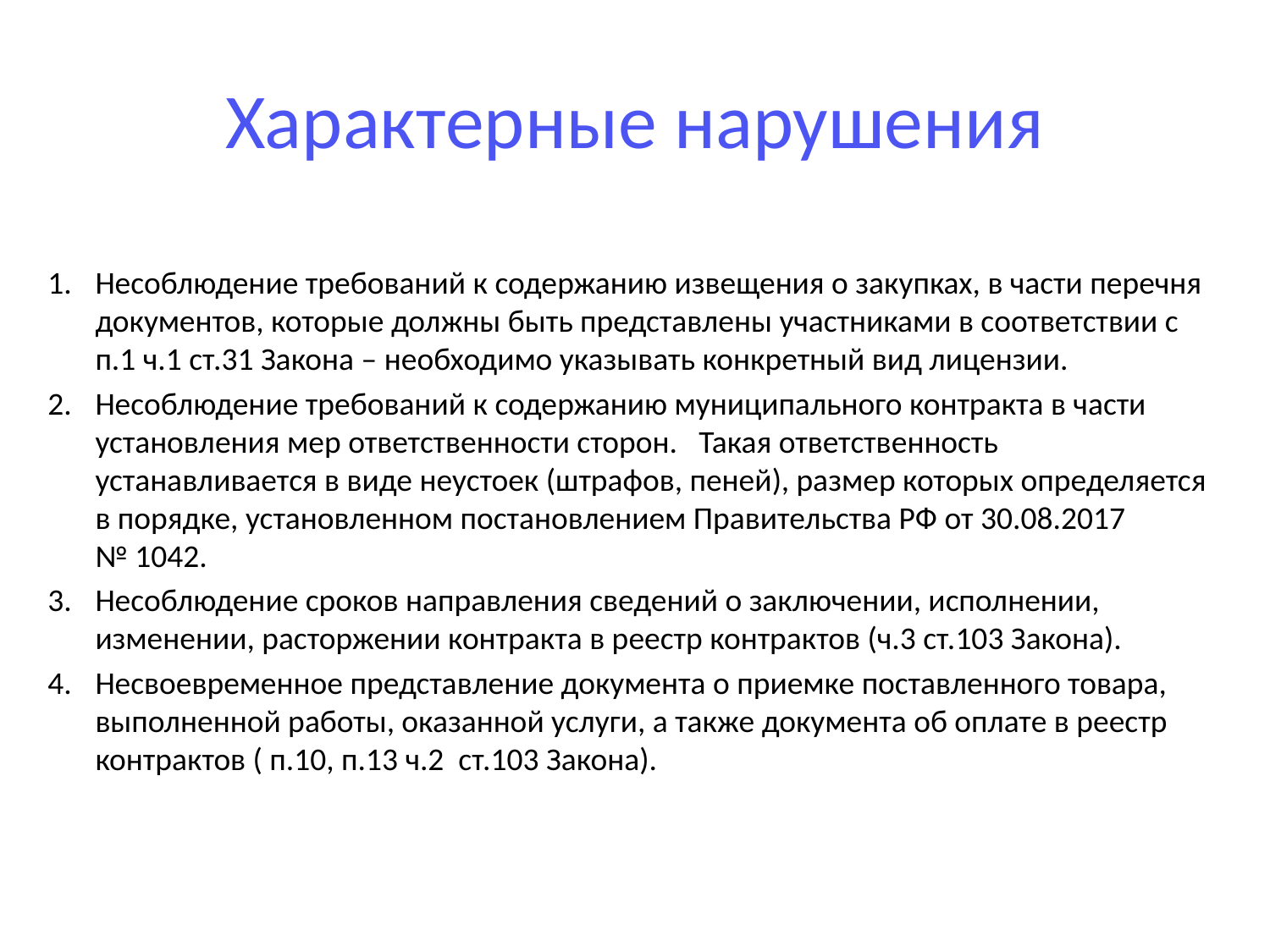

# Характерные нарушения
Несоблюдение требований к содержанию извещения о закупках, в части перечня документов, которые должны быть представлены участниками в соответствии с п.1 ч.1 ст.31 Закона – необходимо указывать конкретный вид лицензии.
Несоблюдение требований к содержанию муниципального контракта в части установления мер ответственности сторон.   Такая ответственность устанавливается в виде неустоек (штрафов, пеней), размер которых определяется в порядке, установленном постановлением Правительства РФ от 30.08.2017         № 1042.
Несоблюдение сроков направления сведений о заключении, исполнении, изменении, расторжении контракта в реестр контрактов (ч.3 ст.103 Закона).
Несвоевременное представление документа о приемке поставленного товара, выполненной работы, оказанной услуги, а также документа об оплате в реестр контрактов ( п.10, п.13 ч.2  ст.103 Закона).